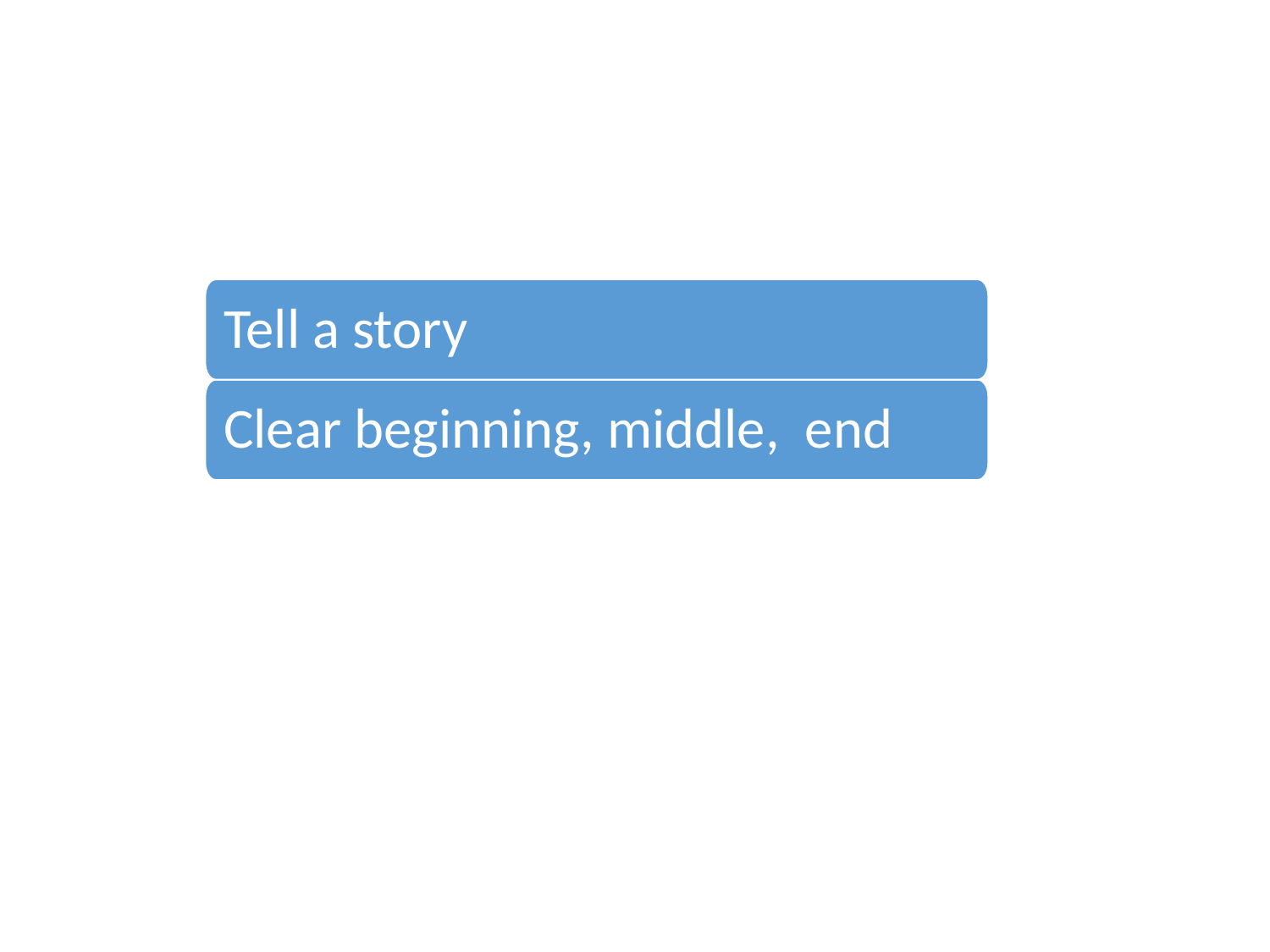

Tell a story
Clear beginning, middle,  end